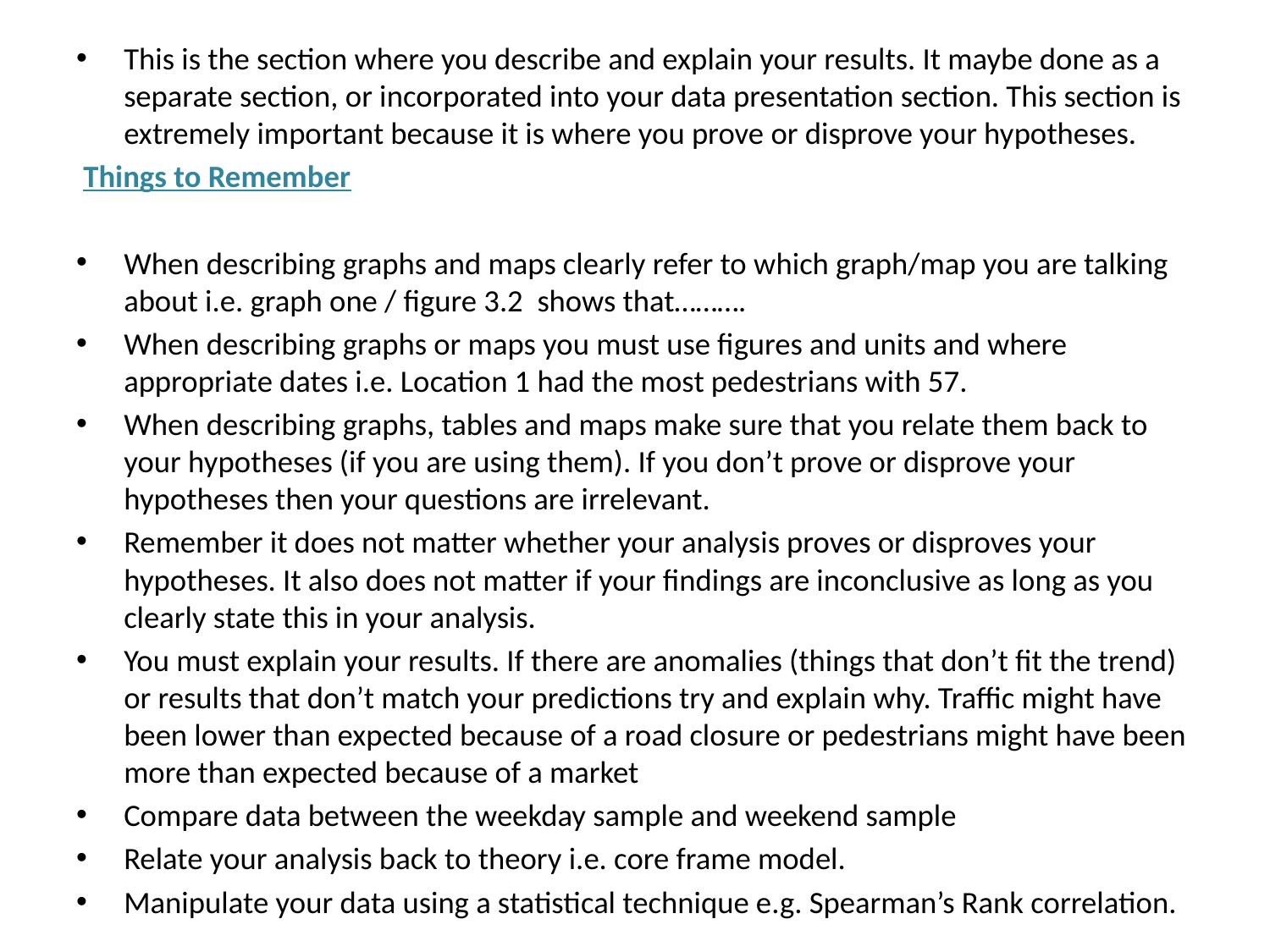

This is the section where you describe and explain your results. It maybe done as a separate section, or incorporated into your data presentation section. This section is extremely important because it is where you prove or disprove your hypotheses.
 Things to Remember

When describing graphs and maps clearly refer to which graph/map you are talking about i.e. graph one / figure 3.2  shows that……….
When describing graphs or maps you must use figures and units and where appropriate dates i.e. Location 1 had the most pedestrians with 57.
When describing graphs, tables and maps make sure that you relate them back to your hypotheses (if you are using them). If you don’t prove or disprove your hypotheses then your questions are irrelevant.
Remember it does not matter whether your analysis proves or disproves your hypotheses. It also does not matter if your findings are inconclusive as long as you clearly state this in your analysis.
You must explain your results. If there are anomalies (things that don’t fit the trend) or results that don’t match your predictions try and explain why. Traffic might have been lower than expected because of a road closure or pedestrians might have been more than expected because of a market
Compare data between the weekday sample and weekend sample
Relate your analysis back to theory i.e. core frame model.
Manipulate your data using a statistical technique e.g. Spearman’s Rank correlation.